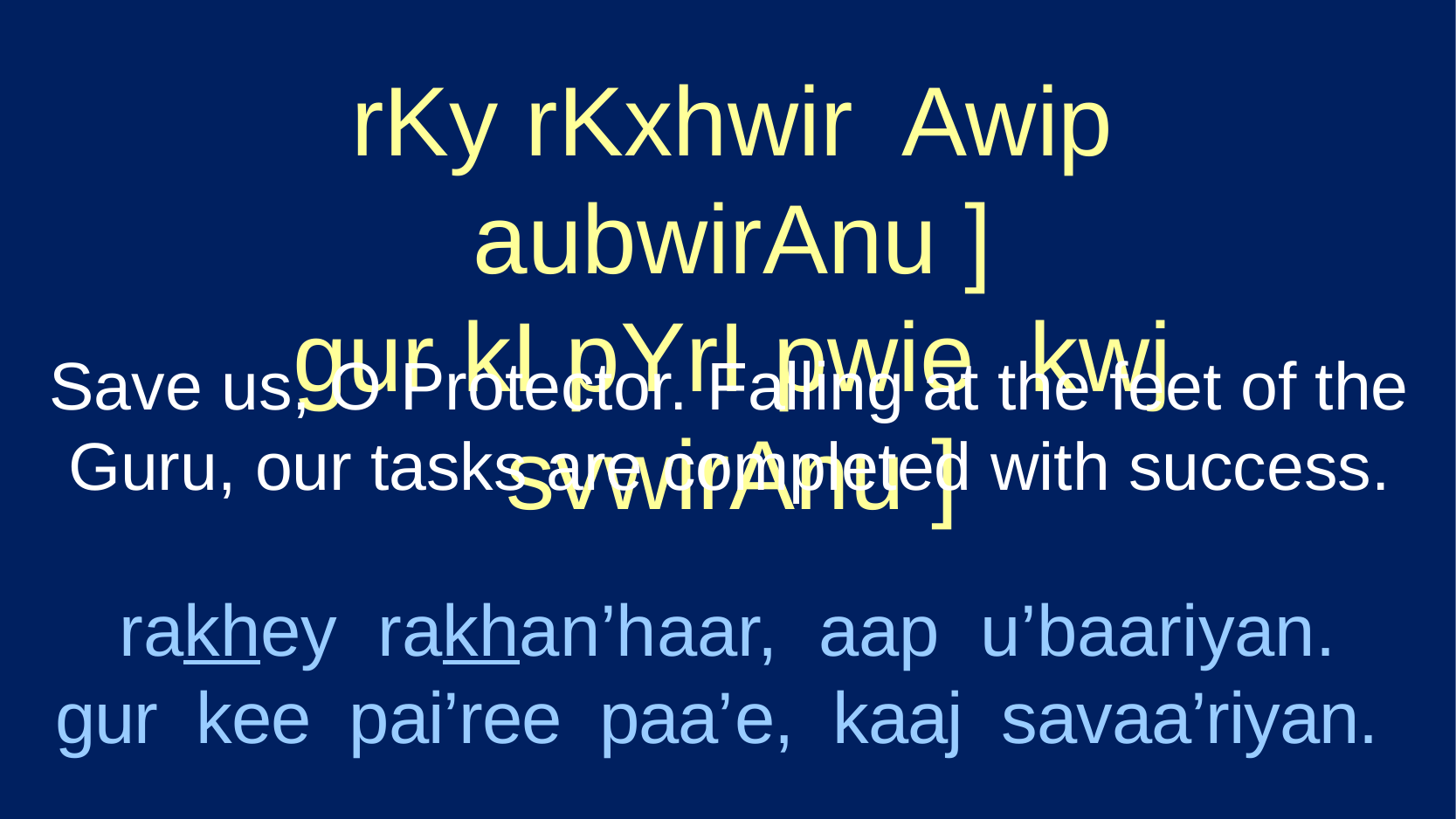

rKy rKxhwir  Awip aubwirAnu ]
gur kI pYrI pwie  kwj svwirAnu ]
Save us, O Protector. Falling at the feet of the Guru, our tasks are completed with success.
# rakhey  rakhan’haar,  aap  u’baariyan. gur  kee  pai’ree  paa’e,  kaaj  savaa’riyan.